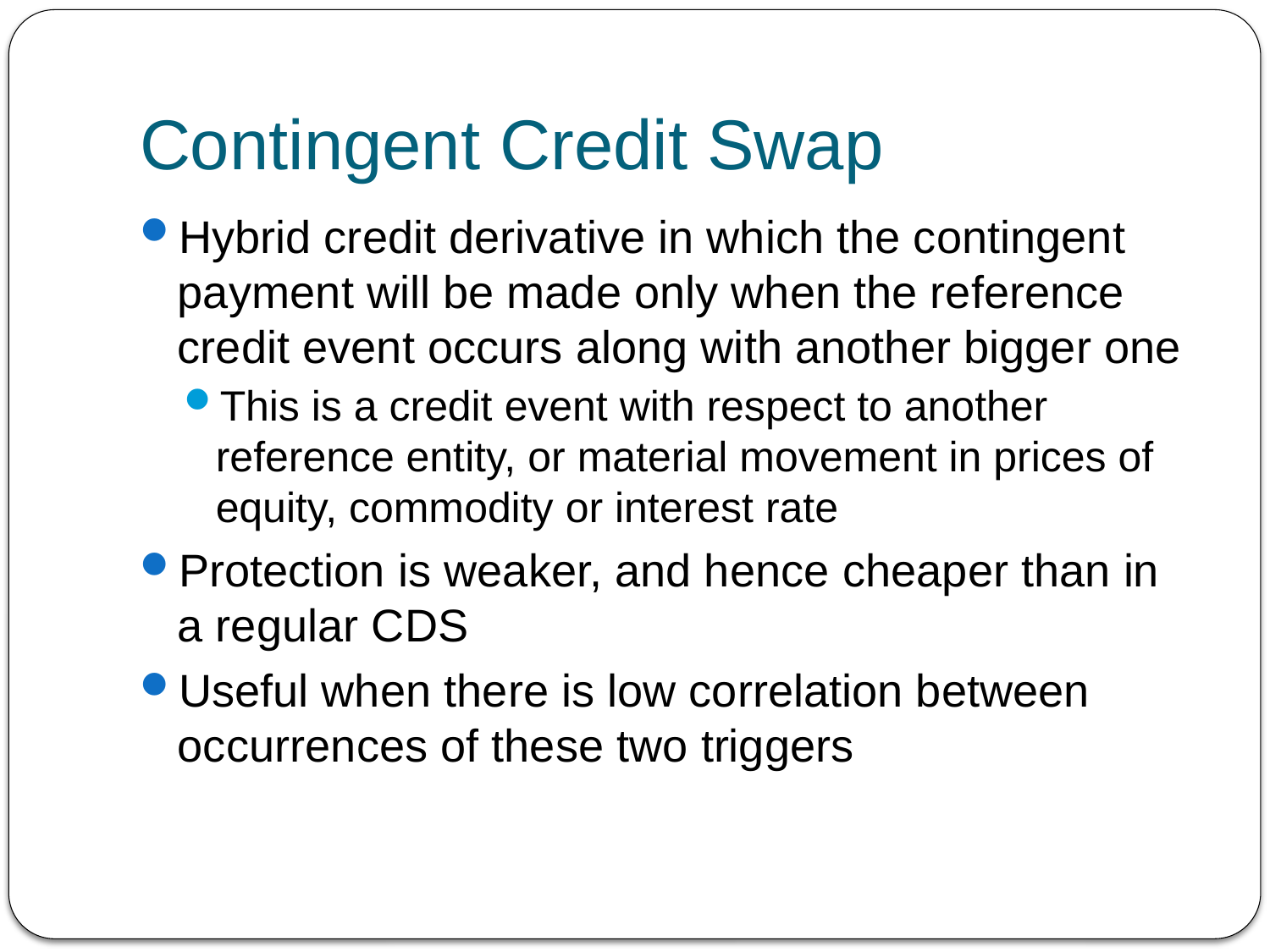

# Contingent Credit Swap
Hybrid credit derivative in which the contingent payment will be made only when the reference credit event occurs along with another bigger one
This is a credit event with respect to another reference entity, or material movement in prices of equity, commodity or interest rate
Protection is weaker, and hence cheaper than in a regular CDS
Useful when there is low correlation between occurrences of these two triggers